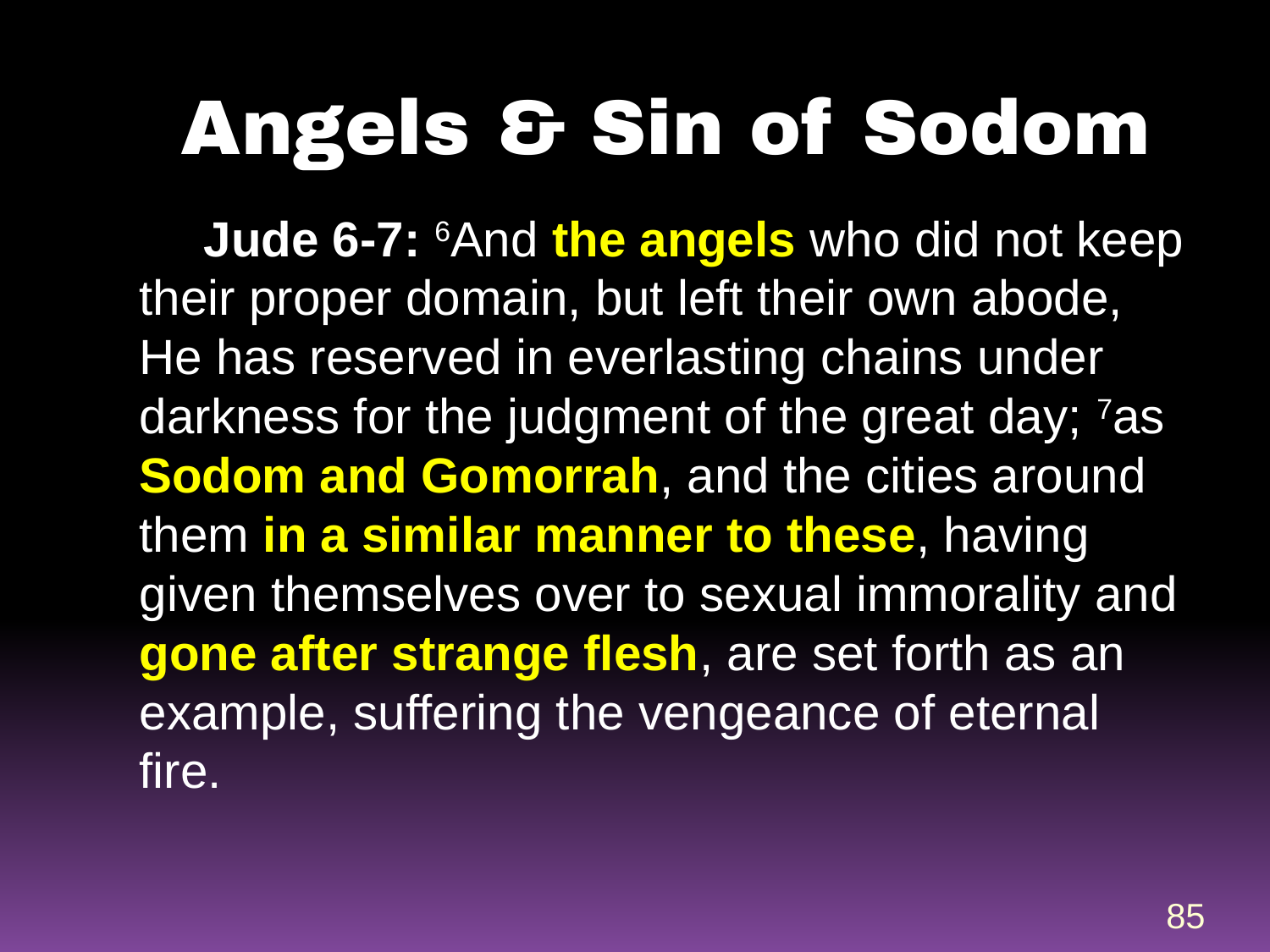

# Angels & Sin of Sodom
Jude 6-7: 6And the angels who did not keep their proper domain, but left their own abode, He has reserved in everlasting chains under darkness for the judgment of the great day; 7as Sodom and Gomorrah, and the cities around them in a similar manner to these, having given themselves over to sexual immorality and gone after strange flesh, are set forth as an example, suffering the vengeance of eternal fire.

85